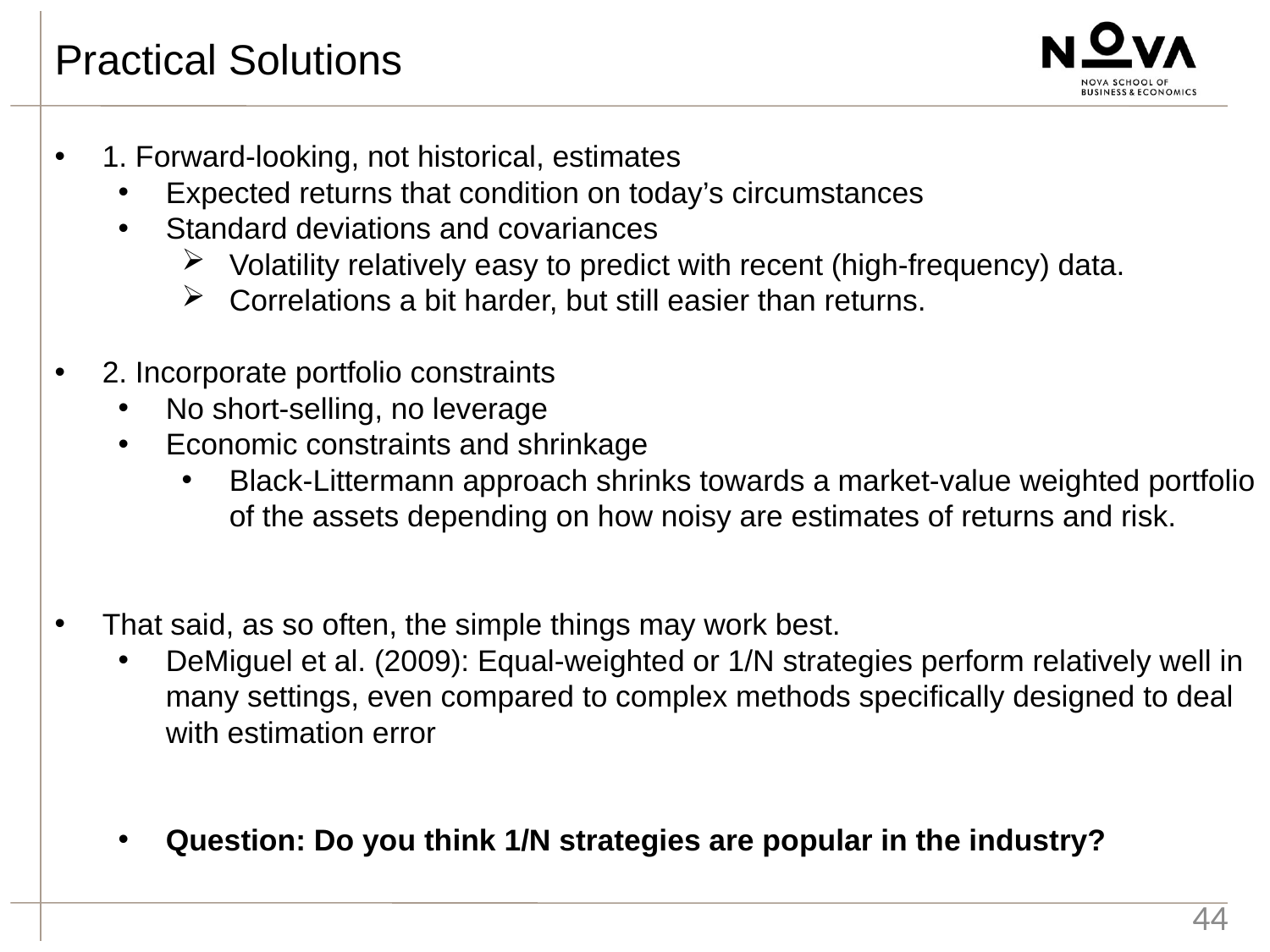

Practical Solutions

1. Forward-looking, not historical, estimates
Expected returns that condition on today’s circumstances
Standard deviations and covariances
Volatility relatively easy to predict with recent (high-frequency) data.
Correlations a bit harder, but still easier than returns.

2. Incorporate portfolio constraints
No short-selling, no leverage
Economic constraints and shrinkage
Black-Littermann approach shrinks towards a market-value weighted portfolio of the assets depending on how noisy are estimates of returns and risk.

That said, as so often, the simple things may work best.
DeMiguel et al. (2009): Equal-weighted or 1/N strategies perform relatively well in many settings, even compared to complex methods specifically designed to deal with estimation error

Question: Do you think 1/N strategies are popular in the industry?

44